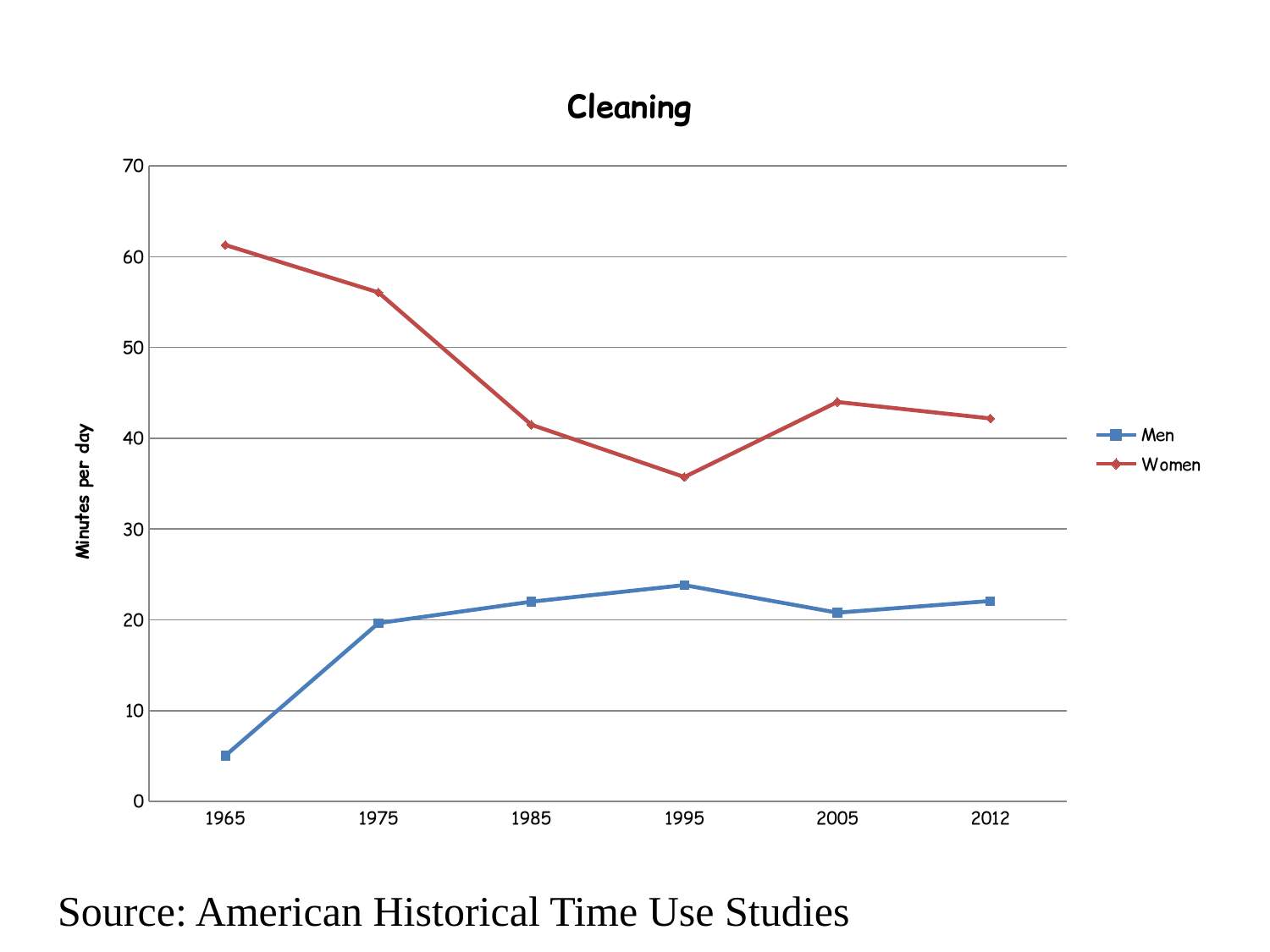

### Chart: Cleaning

| Category | Men | Women |
|---|---|---|
| 1965 | 5.05 | 61.290000000000006 |
| 1975 | 19.64 | 56.07 |
| 1985 | 22.0 | 41.49 |
| 1995 | 23.830000000000002 | 35.73000000000001 |
| 2005 | 20.79 | 44.0 |
| 2012 | 22.08 | 42.190000000000005 |
Source: American Historical Time Use Studies